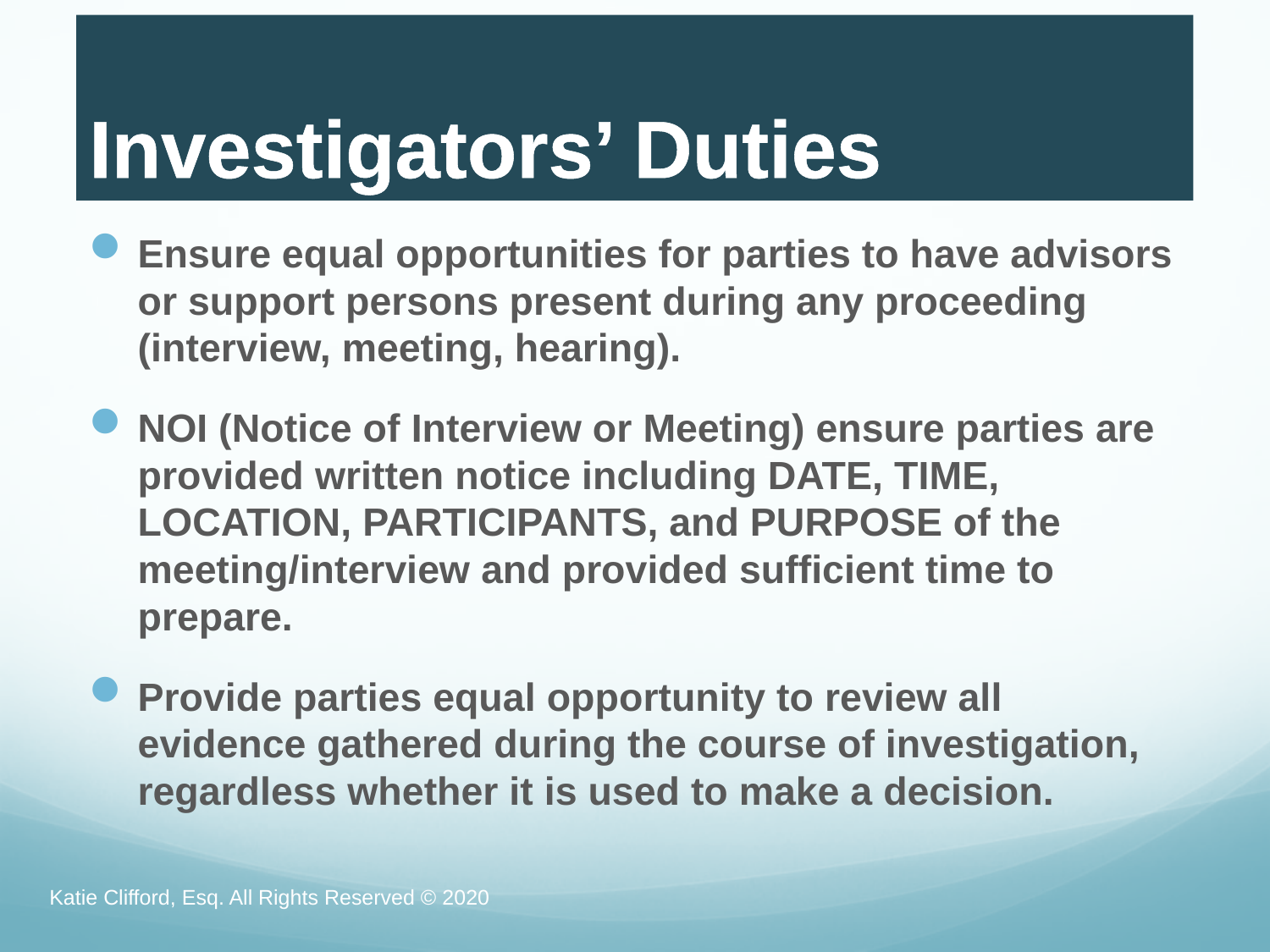

# Investigators’ Duties
Ensure equal opportunities for parties to have advisors or support persons present during any proceeding (interview, meeting, hearing).
NOI (Notice of Interview or Meeting) ensure parties are provided written notice including DATE, TIME, LOCATION, PARTICIPANTS, and PURPOSE of the meeting/interview and provided sufficient time to prepare.
Provide parties equal opportunity to review all evidence gathered during the course of investigation, regardless whether it is used to make a decision.
Katie Clifford, Esq. All Rights Reserved © 2020